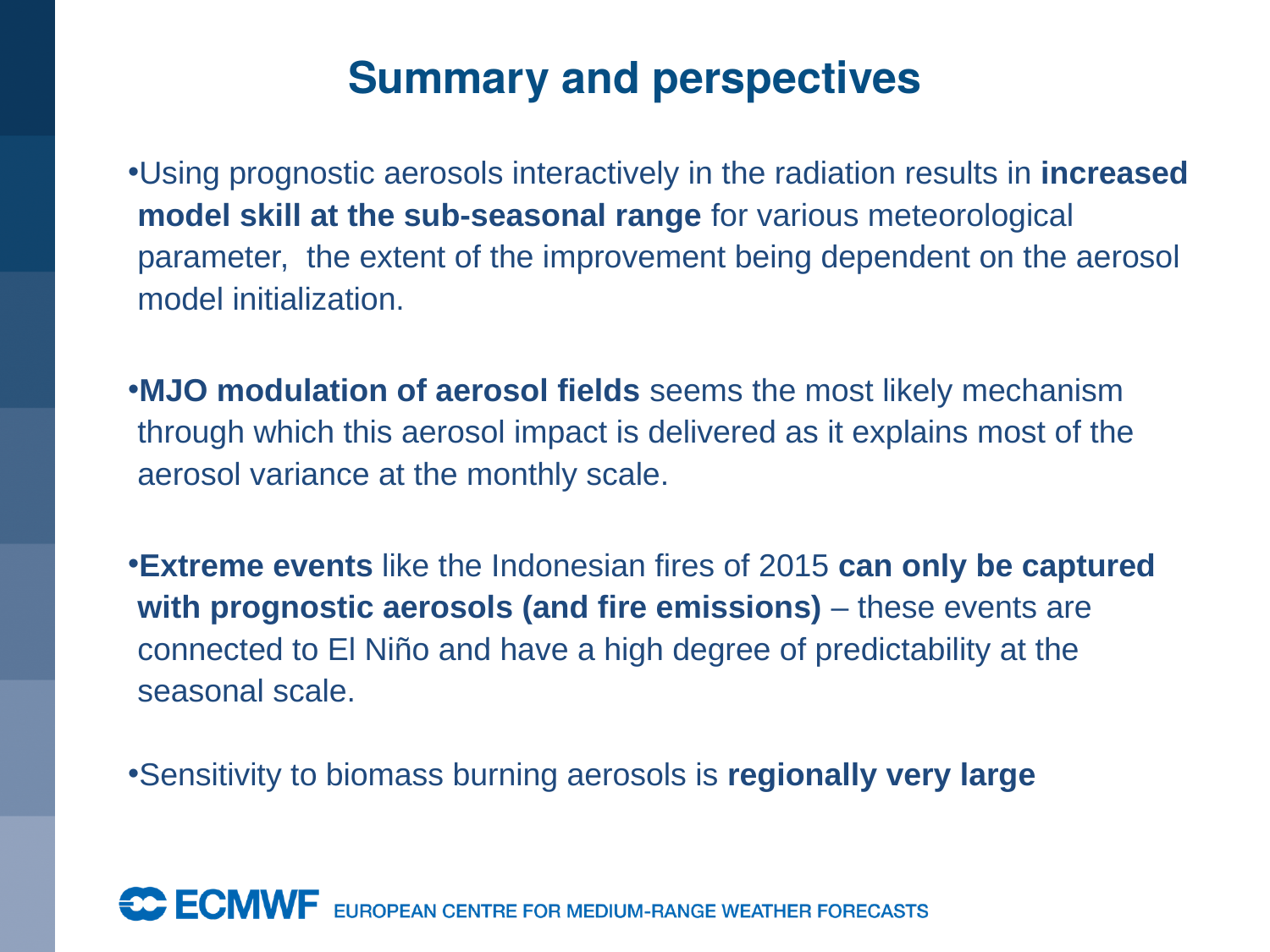

# Summary and perspectives
Using prognostic aerosols interactively in the radiation results in increased model skill at the sub-seasonal range for various meteorological parameter,  the extent of the improvement being dependent on the aerosol model initialization.

MJO modulation of aerosol fields seems the most likely mechanism through which this aerosol impact is delivered as it explains most of the aerosol variance at the monthly scale.

Extreme events like the Indonesian fires of 2015 can only be captured with prognostic aerosols (and fire emissions) – these events are connected to El Niño and have a high degree of predictability at the seasonal scale.

Sensitivity to biomass burning aerosols is regionally very large